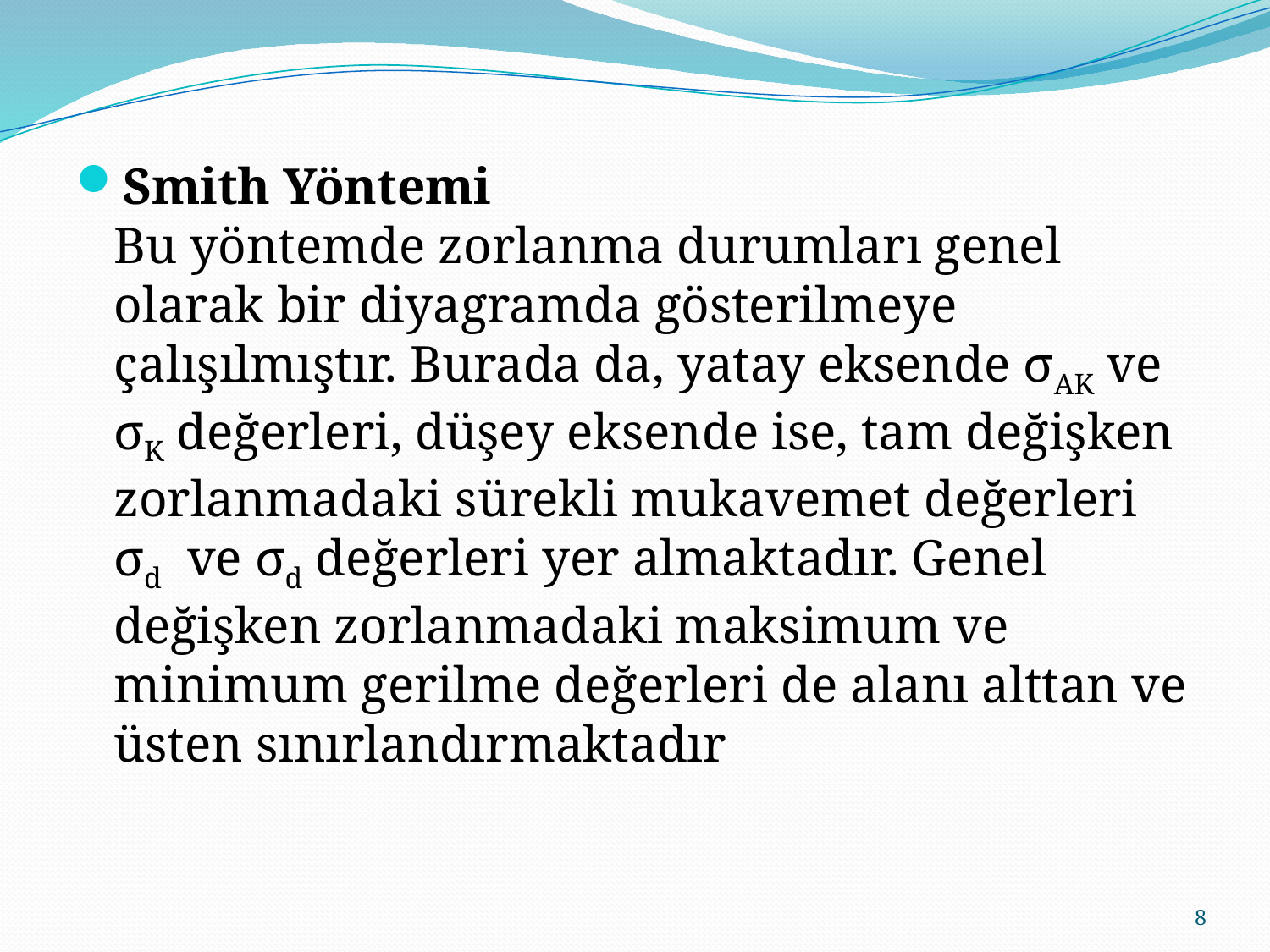

Smith Yöntemi
Bu yöntemde zorlanma durumları genel olarak bir diyagramda gösterilmeye çalışılmıştır. Burada da, yatay eksende σAK ve σK değerleri, düşey eksende ise, tam değişken zorlanmadaki sürekli mukavemet değerleri σd  ve σd değerleri yer almaktadır. Genel değişken zorlanmadaki maksimum ve minimum gerilme değerleri de alanı alttan ve üsten sınırlandırmaktadır
8